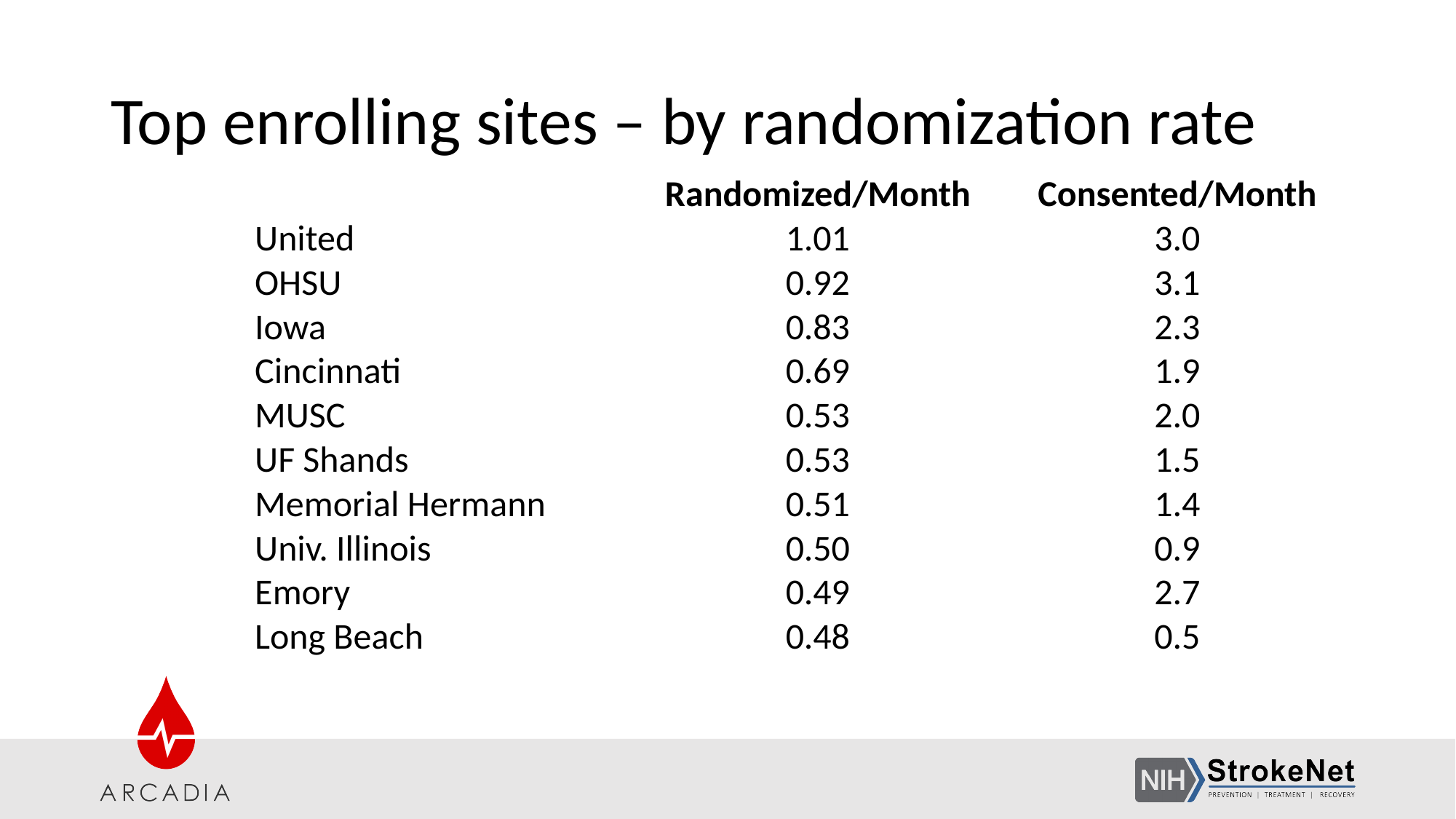

# Top enrolling sites – by randomization rate
|  | Randomized/Month | Consented/Month |
| --- | --- | --- |
| United | 1.01 | 3.0 |
| OHSU | 0.92 | 3.1 |
| Iowa | 0.83 | 2.3 |
| Cincinnati | 0.69 | 1.9 |
| MUSC | 0.53 | 2.0 |
| UF Shands | 0.53 | 1.5 |
| Memorial Hermann | 0.51 | 1.4 |
| Univ. Illinois | 0.50 | 0.9 |
| Emory | 0.49 | 2.7 |
| Long Beach | 0.48 | 0.5 |